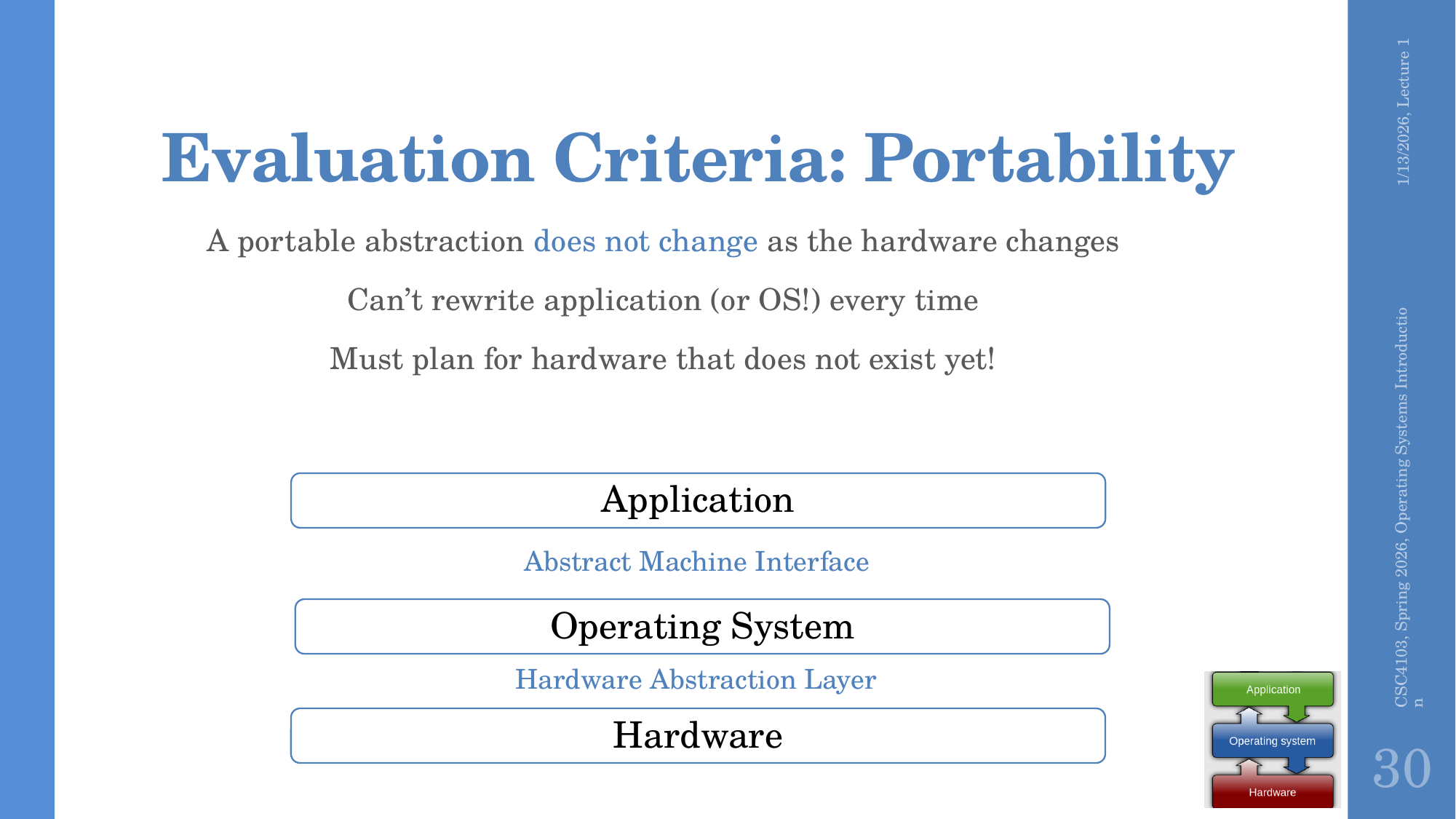

# Evaluation Criteria: Portability
1/13/2026, Lecture 1
A portable abstraction does not change as the hardware changes
Can’t rewrite application (or OS!) every time
Must plan for hardware that does not exist yet!

Application
CSC4103, Spring 2026, Operating Systems Introduction
Abstract Machine Interface
Operating System
Hardware Abstraction Layer
Hardware
30